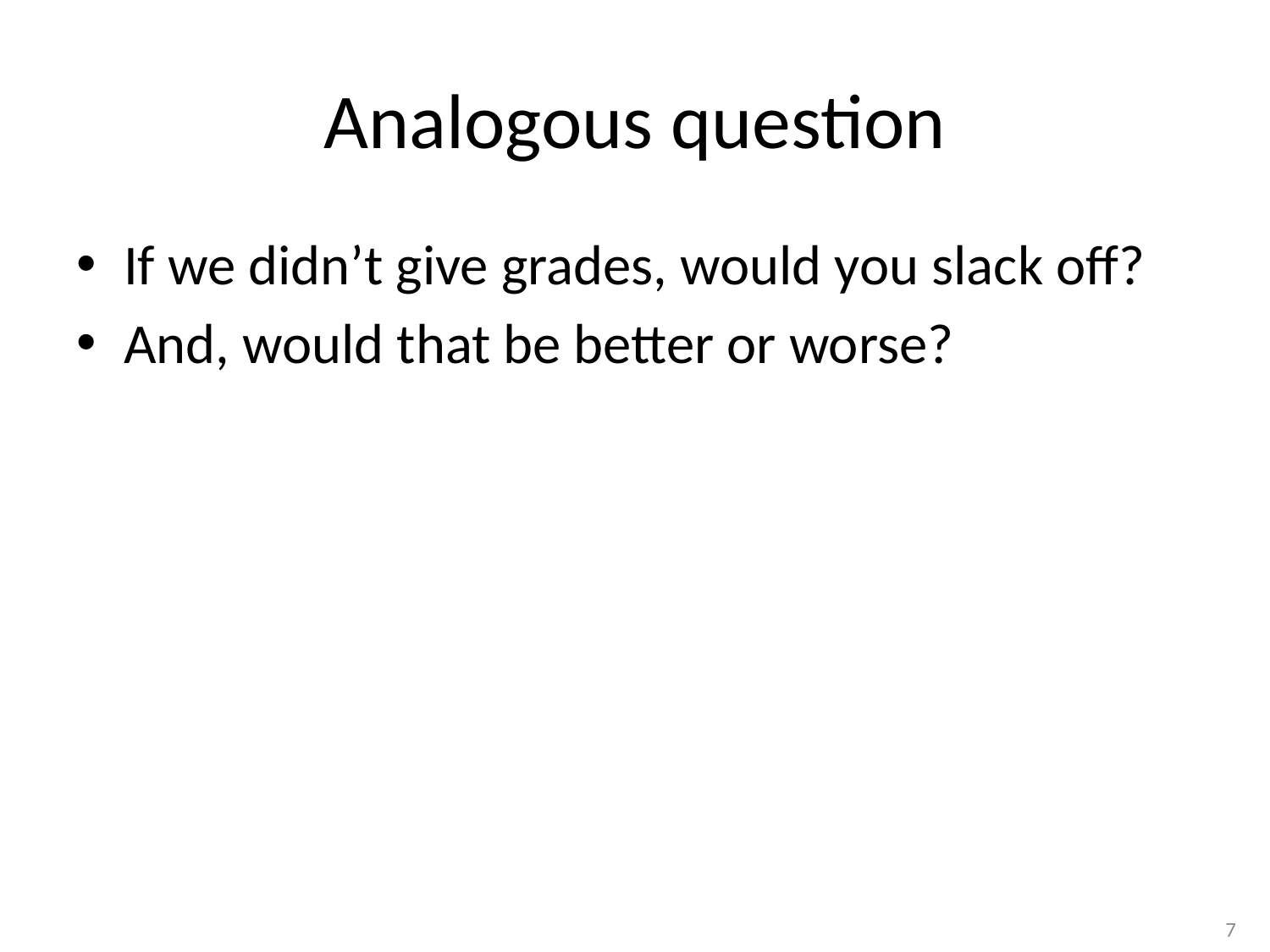

# Analogous question
If we didn’t give grades, would you slack off?
And, would that be better or worse?